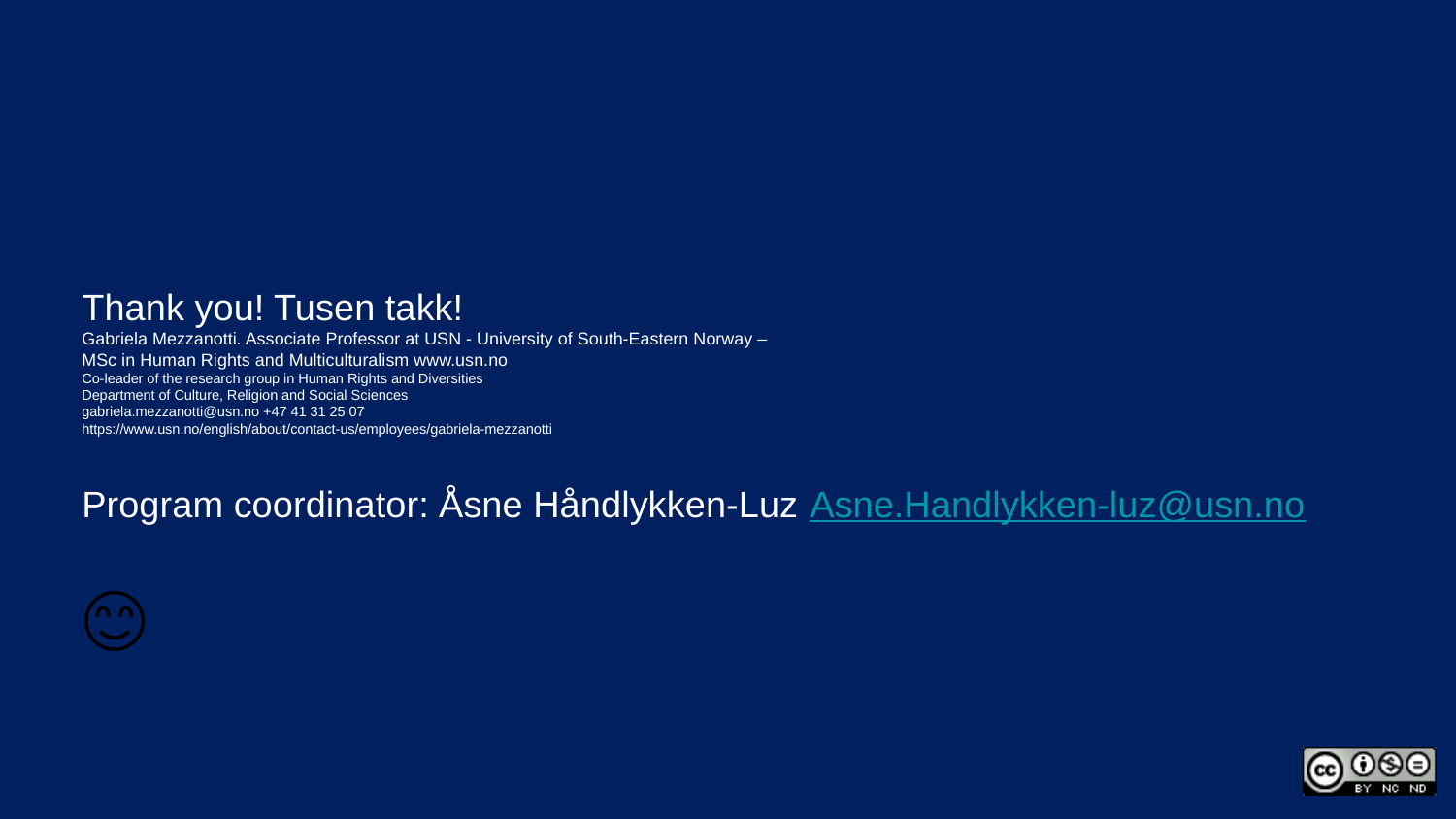

# Thank you! Tusen takk! Gabriela Mezzanotti. Associate Professor at USN - University of South-Eastern Norway – MSc in Human Rights and Multiculturalism www.usn.no Co-leader of the research group in Human Rights and Diversities Department of Culture, Religion and Social Sciences gabriela.mezzanotti@usn.no +47 41 31 25 07 https://www.usn.no/english/about/contact-us/employees/gabriela-mezzanotti Program coordinator: Åsne Håndlykken-Luz Asne.Handlykken-luz@usn.no 😊